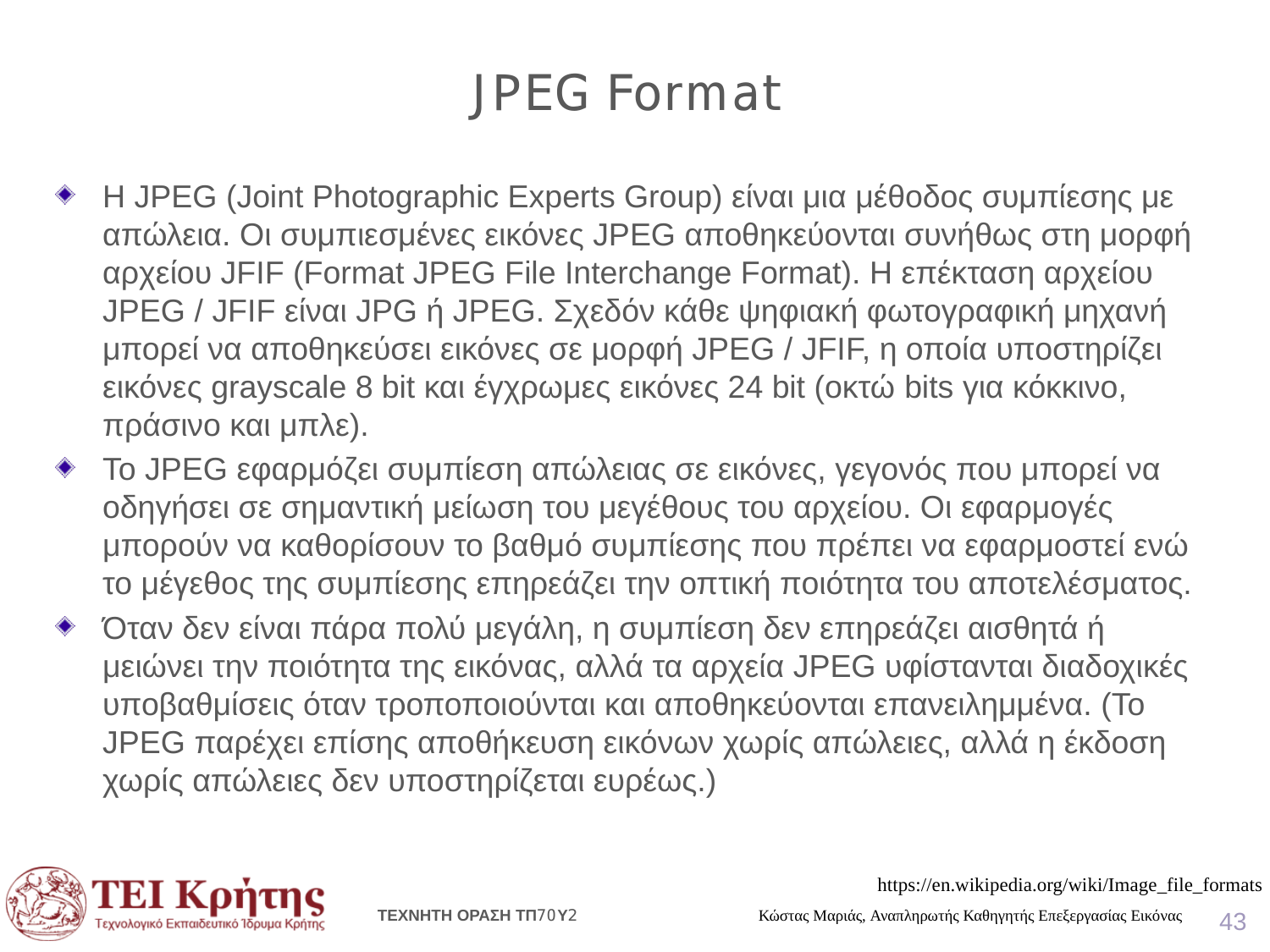

# JPEG Format
Η JPEG (Joint Photographic Experts Group) είναι μια μέθοδος συμπίεσης με απώλεια. Οι συμπιεσμένες εικόνες JPEG αποθηκεύονται συνήθως στη μορφή αρχείου JFIF (Format JPEG File Interchange Format). Η επέκταση αρχείου JPEG / JFIF είναι JPG ή JPEG. Σχεδόν κάθε ψηφιακή φωτογραφική μηχανή μπορεί να αποθηκεύσει εικόνες σε μορφή JPEG / JFIF, η οποία υποστηρίζει εικόνες grayscale 8 bit και έγχρωμες εικόνες 24 bit (οκτώ bits για κόκκινο, πράσινο και μπλε).
Το JPEG εφαρμόζει συμπίεση απώλειας σε εικόνες, γεγονός που μπορεί να οδηγήσει σε σημαντική μείωση του μεγέθους του αρχείου. Οι εφαρμογές μπορούν να καθορίσουν το βαθμό συμπίεσης που πρέπει να εφαρμοστεί ενώ το μέγεθος της συμπίεσης επηρεάζει την οπτική ποιότητα του αποτελέσματος.
Όταν δεν είναι πάρα πολύ μεγάλη, η συμπίεση δεν επηρεάζει αισθητά ή μειώνει την ποιότητα της εικόνας, αλλά τα αρχεία JPEG υφίστανται διαδοχικές υποβαθμίσεις όταν τροποποιούνται και αποθηκεύονται επανειλημμένα. (Το JPEG παρέχει επίσης αποθήκευση εικόνων χωρίς απώλειες, αλλά η έκδοση χωρίς απώλειες δεν υποστηρίζεται ευρέως.)
https://en.wikipedia.org/wiki/Image_file_formats